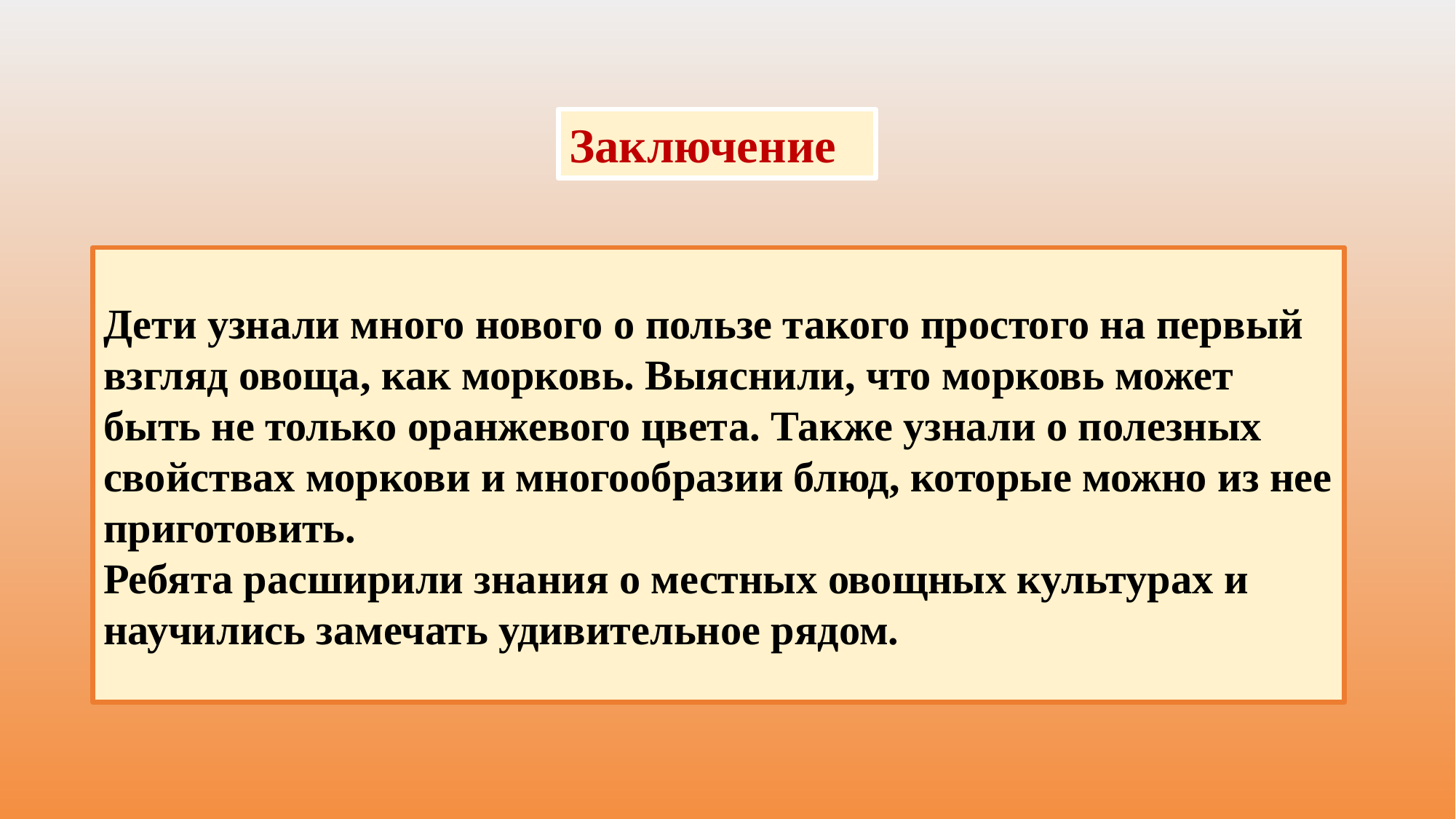

Заключение

Дети узнали много нового о пользе такого простого на первый взгляд овоща, как морковь. Выяснили, что морковь может быть не только оранжевого цвета. Также узнали о полезных свойствах моркови и многообразии блюд, которые можно из нее приготовить.
Ребята расширили знания о местных овощных культурах и научились замечать удивительное рядом.